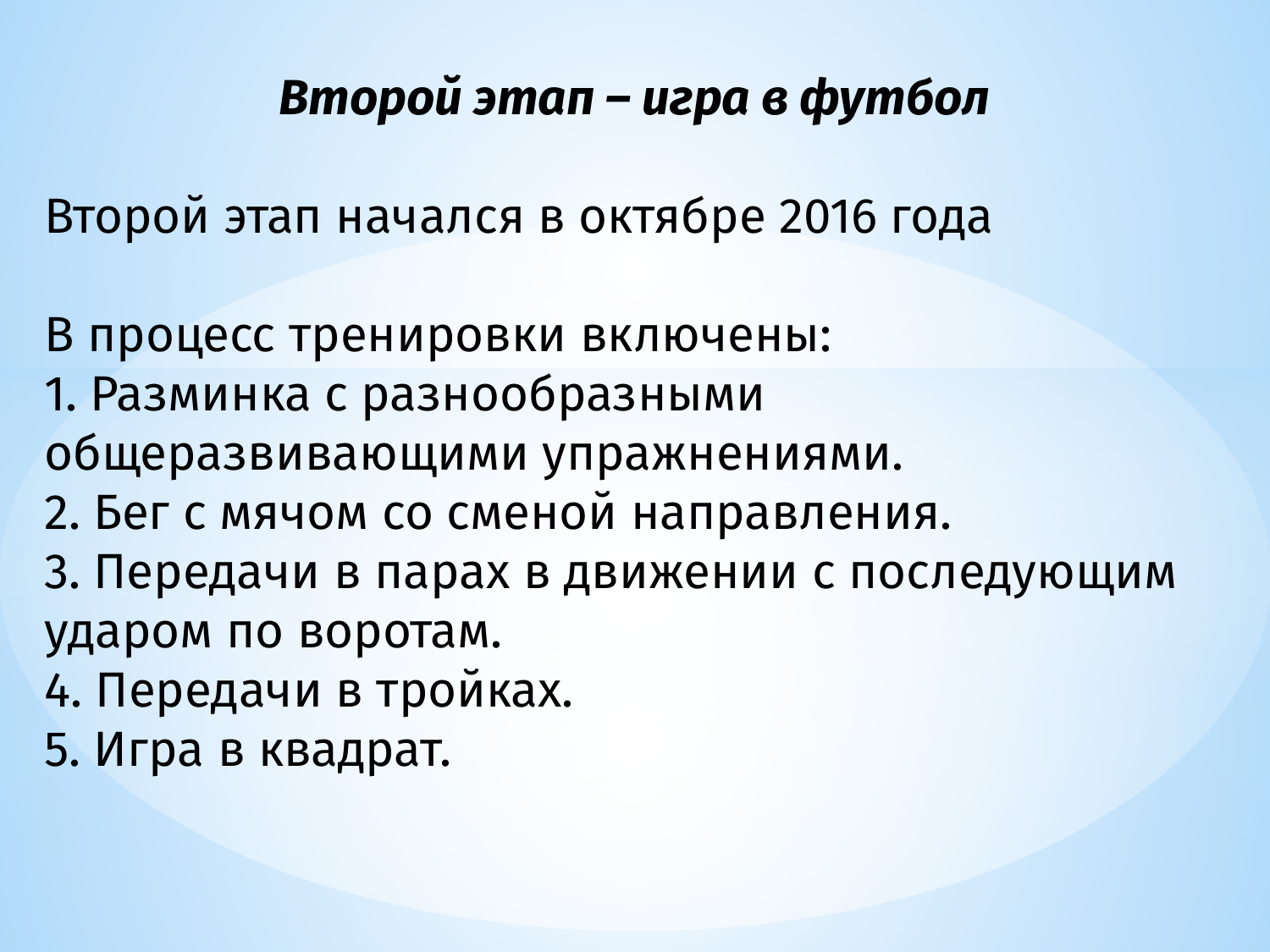

Второй этап – игра в футбол

Второй этап начался в октябре 2016 года

В процесс тренировки включены:
1. Разминка с разнообразными общеразвивающими упражнениями.
2. Бег с мячом со сменой направления.
3. Передачи в парах в движении с последующим ударом по воротам.
4. Передачи в тройках.
5. Игра в квадрат.